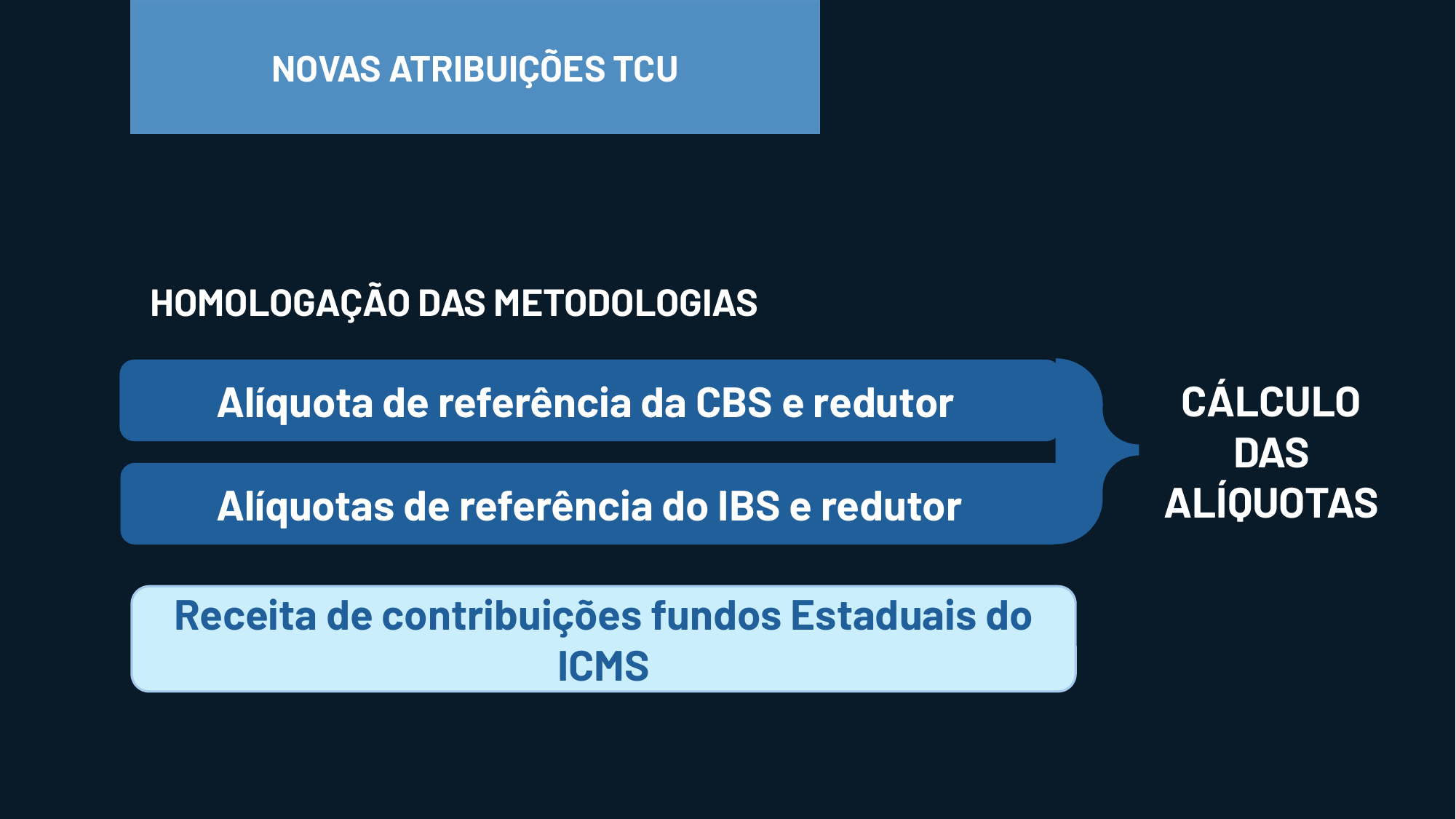

NOVAS ATRIBUIÇÕES TCU
HOMOLOGAÇÃO DAS METODOLOGIAS
Alíquota de referência da CBS e redutor

CÁLCULO DAS ALÍQUOTAS
Alíquotas de referência do IBS e redutor
Receita de contribuições fundos Estaduais do ICMS